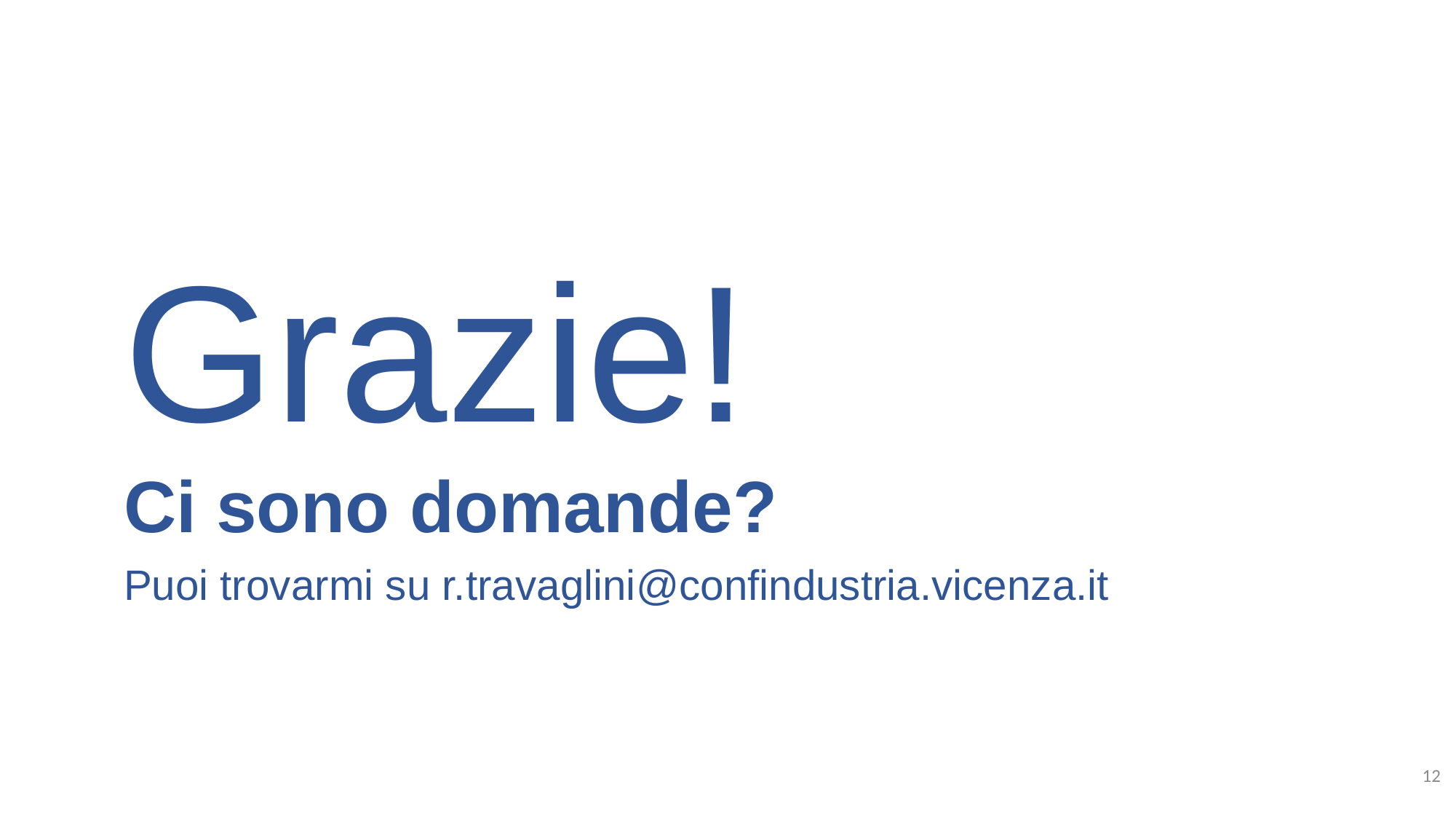

Grazie!
Ci sono domande?
Puoi trovarmi su r.travaglini@confindustria.vicenza.it
12